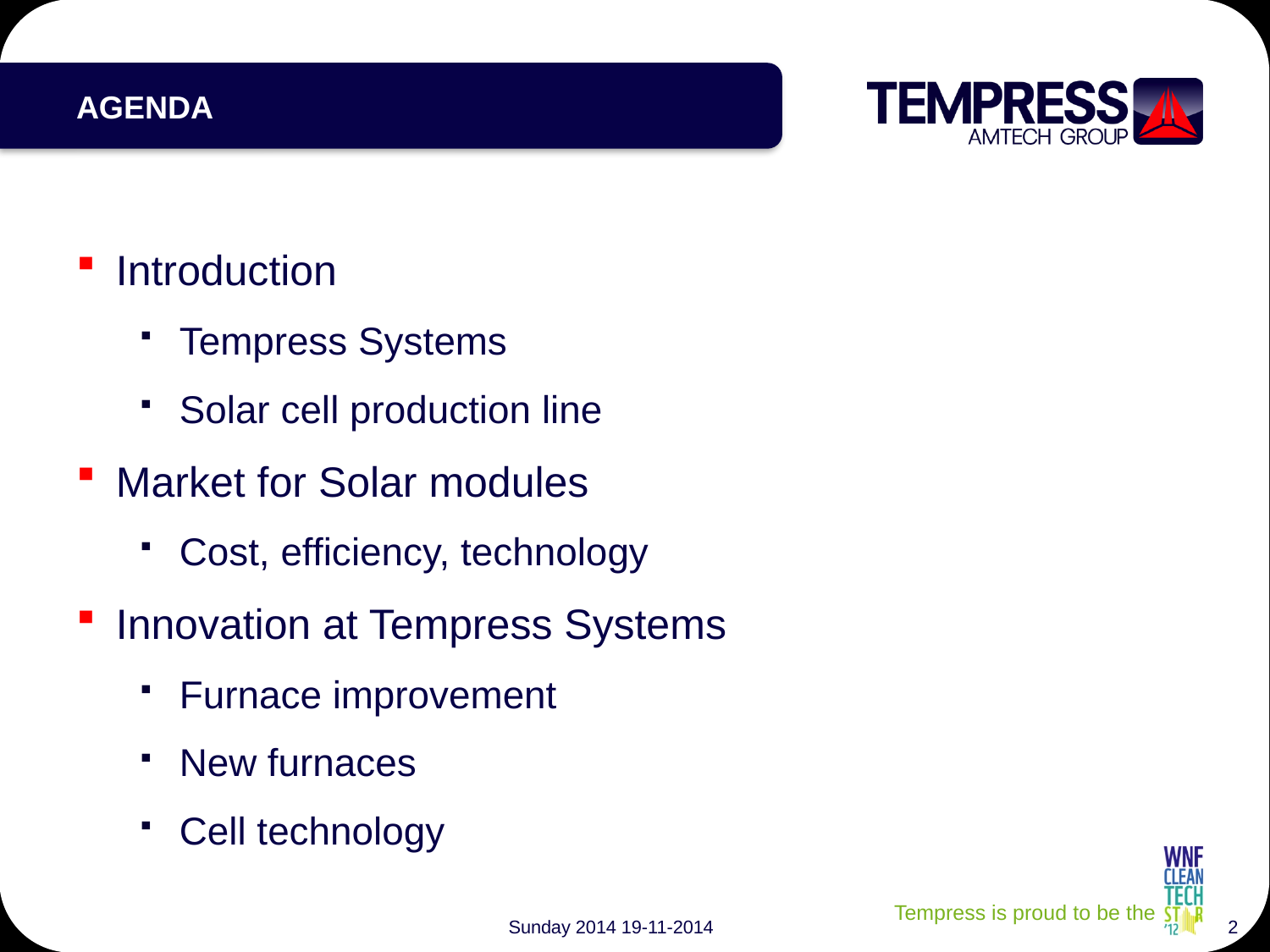

# AGENDA
Introduction
Tempress Systems
Solar cell production line
Market for Solar modules
Cost, efficiency, technology
Innovation at Tempress Systems
Furnace improvement
New furnaces
Cell technology
Sunday 2014 19-11-2014
2